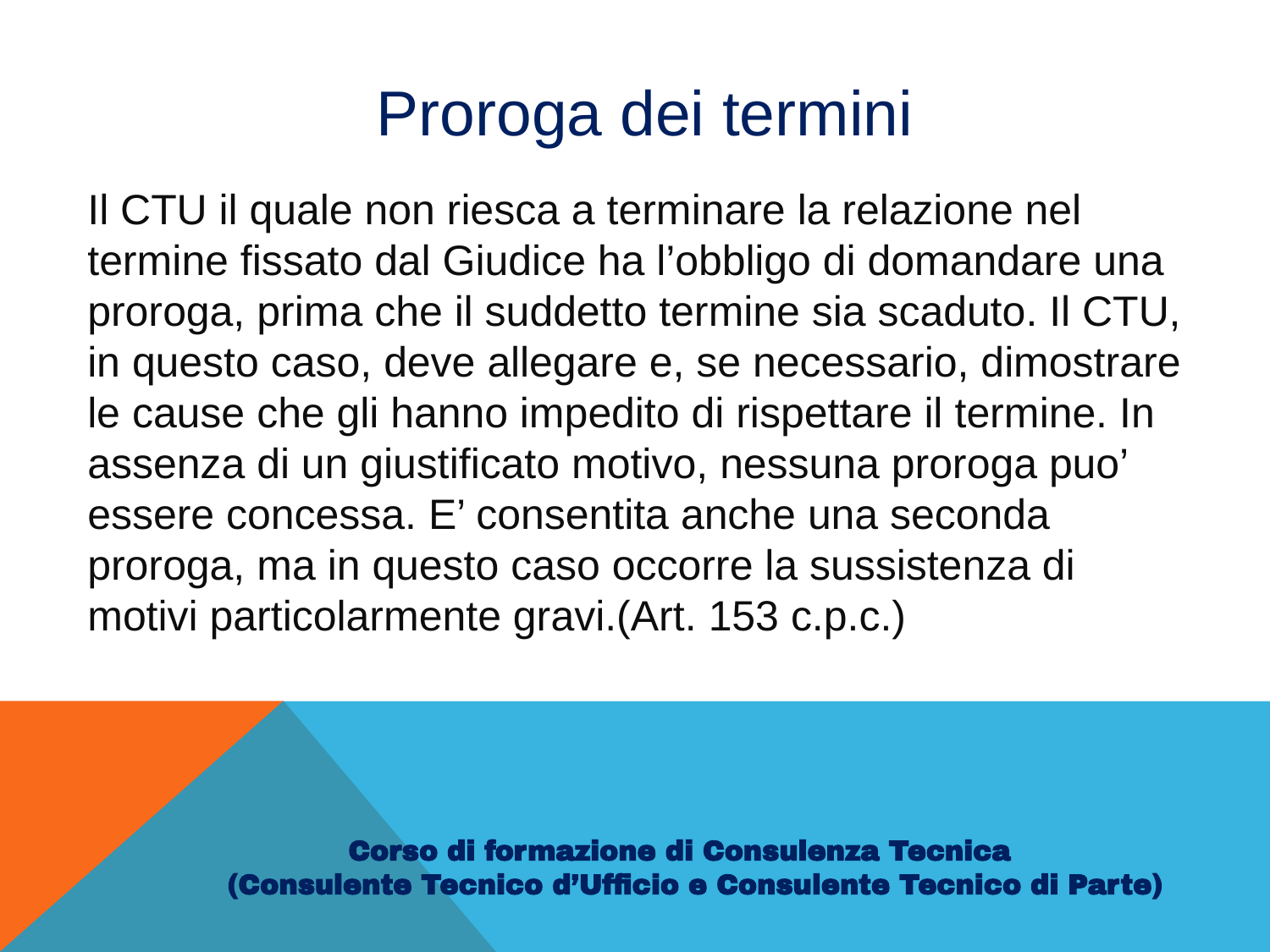

Proroga dei termini
Il CTU il quale non riesca a terminare la relazione nel termine fissato dal Giudice ha l’obbligo di domandare una proroga, prima che il suddetto termine sia scaduto. Il CTU, in questo caso, deve allegare e, se necessario, dimostrare le cause che gli hanno impedito di rispettare il termine. In assenza di un giustificato motivo, nessuna proroga puo’ essere concessa. E’ consentita anche una seconda proroga, ma in questo caso occorre la sussistenza di motivi particolarmente gravi.(Art. 153 c.p.c.)
             Corso di formazione di Consulenza Tecnica
(Consulente Tecnico d’Ufficio e Consulente Tecnico di Parte)